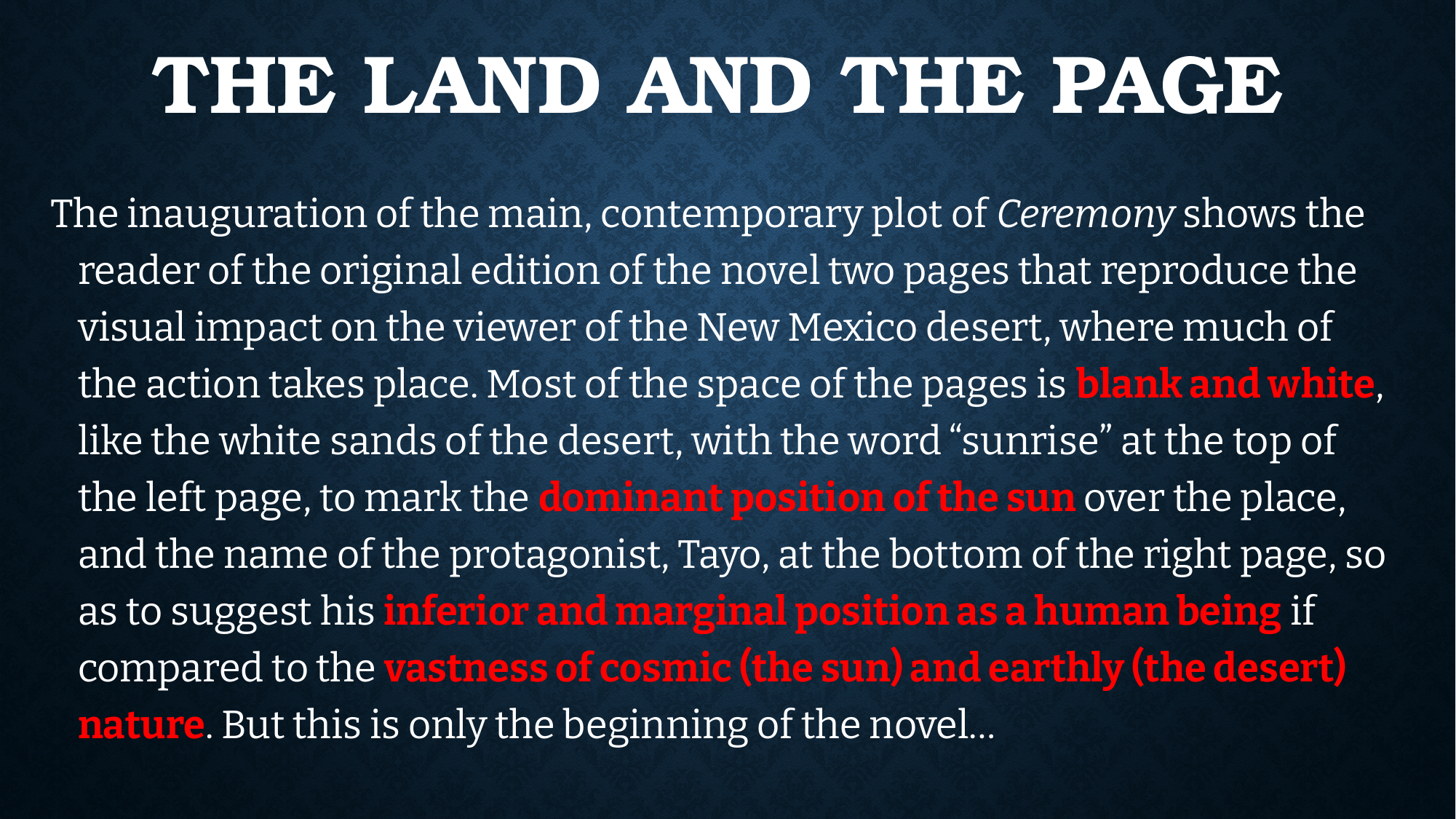

# THE LAND AND THE PAGE
The inauguration of the main, contemporary plot of Ceremony shows the reader of the original edition of the novel two pages that reproduce the visual impact on the viewer of the New Mexico desert, where much of the action takes place. Most of the space of the pages is blank and white, like the white sands of the desert, with the word “sunrise” at the top of the left page, to mark the dominant position of the sun over the place, and the name of the protagonist, Tayo, at the bottom of the right page, so as to suggest his inferior and marginal position as a human being if compared to the vastness of cosmic (the sun) and earthly (the desert) nature. But this is only the beginning of the novel…